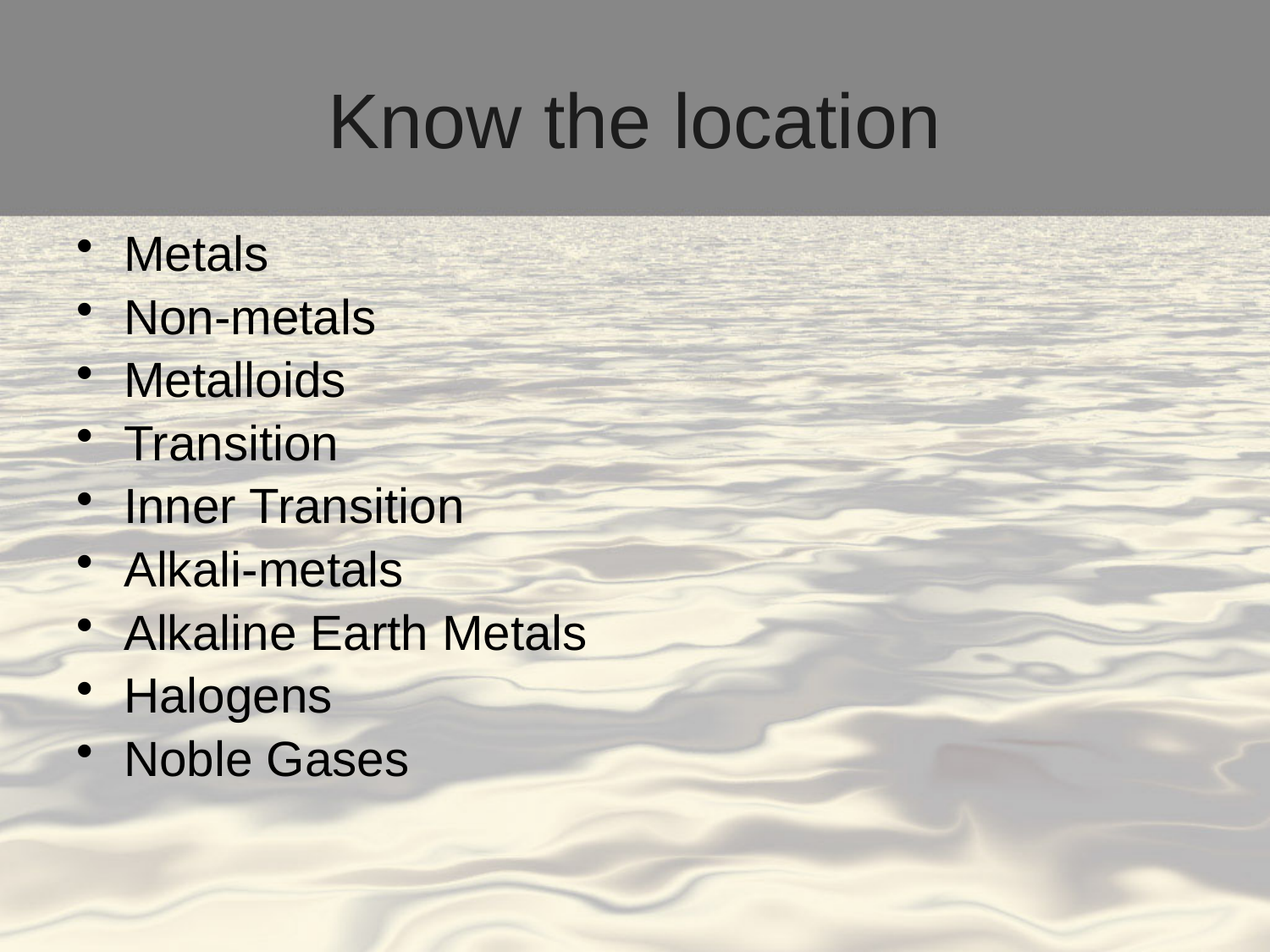

# Know the location
Metals
Non-metals
Metalloids
Transition
Inner Transition
Alkali-metals
Alkaline Earth Metals
Halogens
Noble Gases